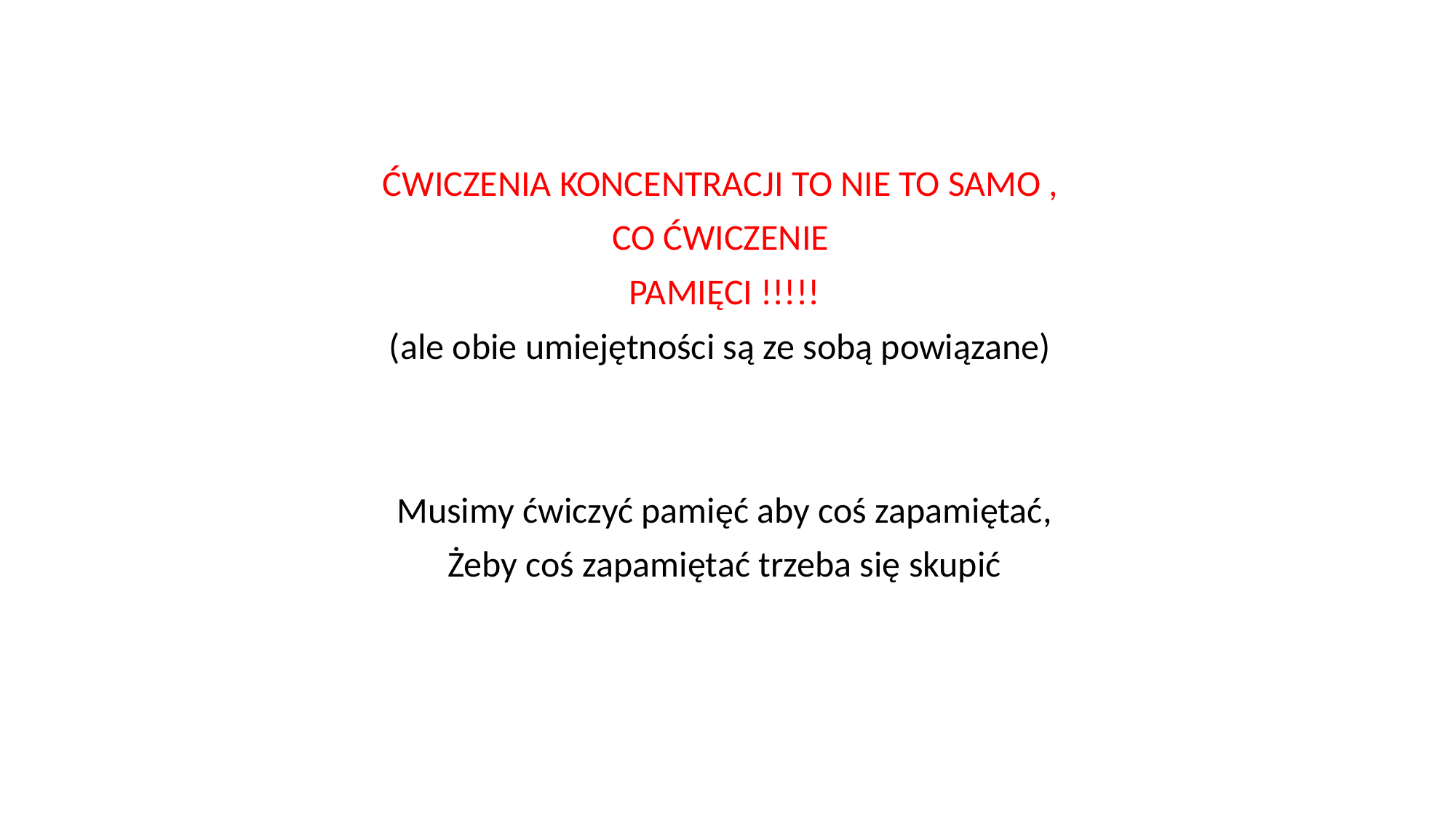

ĆWICZENIA KONCENTRACJI TO NIE TO SAMO ,
CO ĆWICZENIE
PAMIĘCI !!!!!
                                  (ale obie umiejętności są ze sobą powiązane)

Musimy ćwiczyć pamięć aby coś zapamiętać,
Żeby coś zapamiętać trzeba się skupić